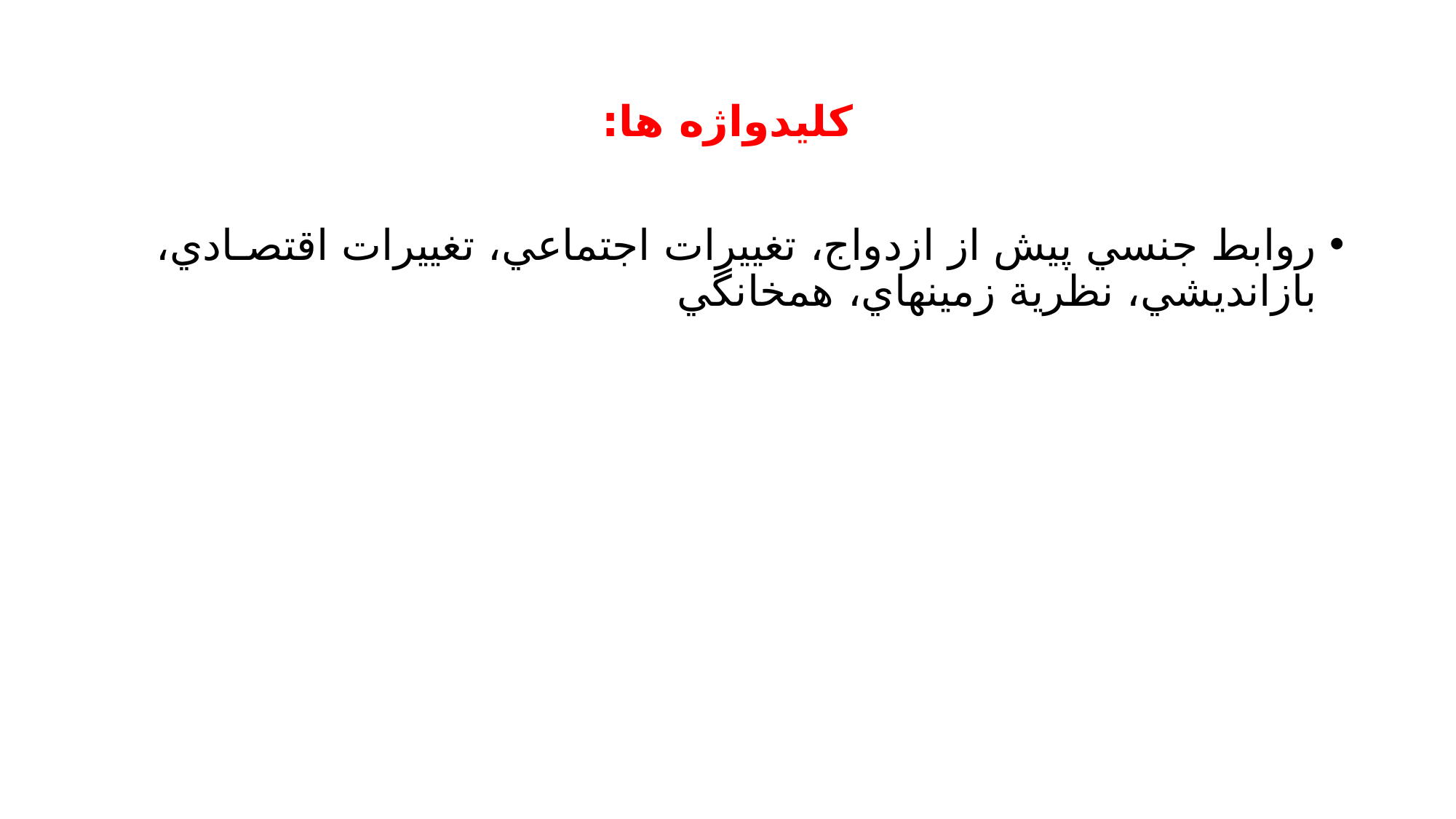

# كليدواژه ها:
روابط جنسي پيش از ازدواج، تغييرات اجتماعي، تغييرات اقتصـادي، بازانديشي، نظرية زمينهاي، همخانگي